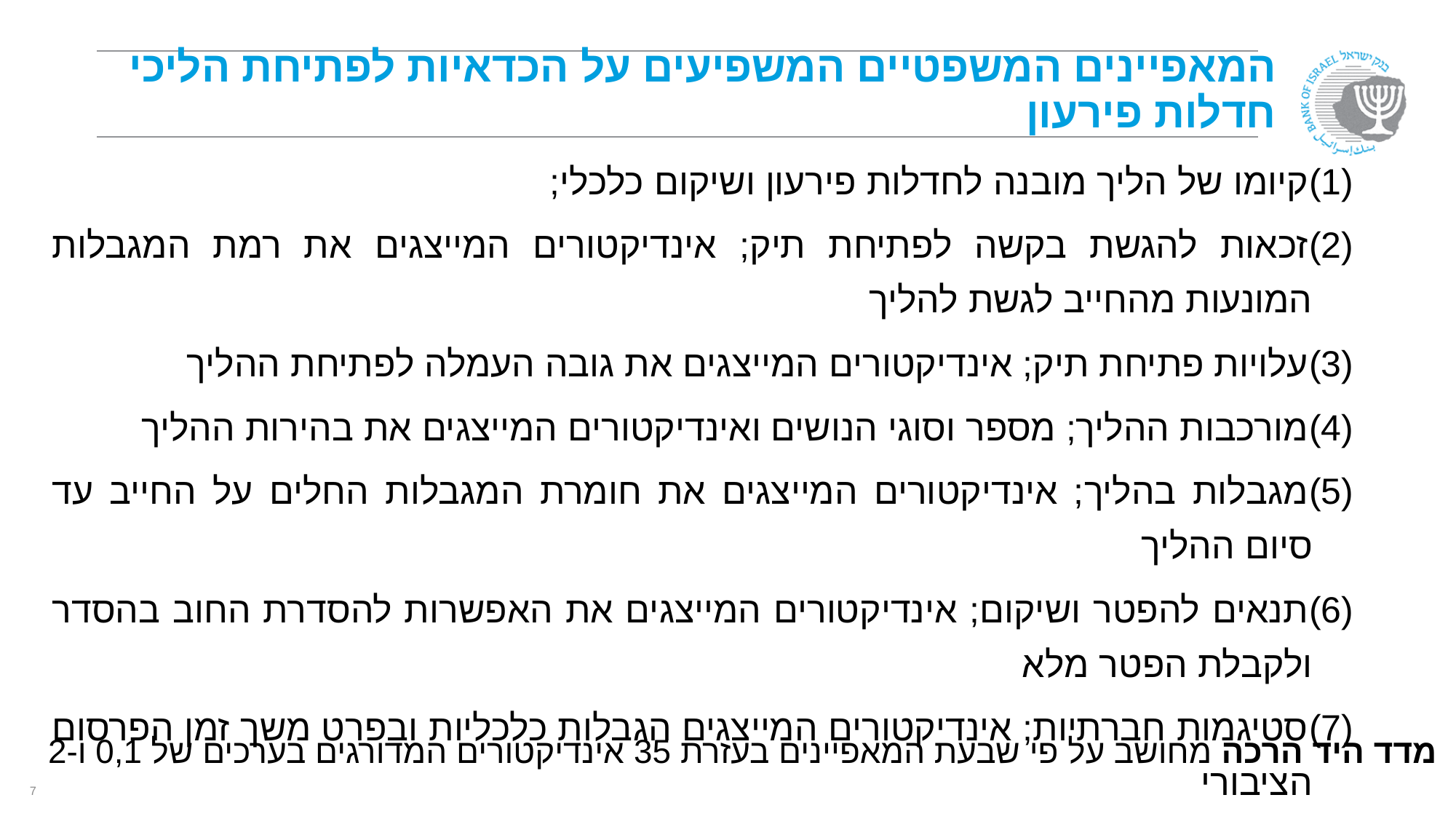

# המאפיינים המשפטיים המשפיעים על הכדאיות לפתיחת הליכי חדלות פירעון
קיומו של הליך מובנה לחדלות פירעון ושיקום כלכלי;
זכאות להגשת בקשה לפתיחת תיק; אינדיקטורים המייצגים את רמת המגבלות המונעות מהחייב לגשת להליך
עלויות פתיחת תיק; אינדיקטורים המייצגים את גובה העמלה לפתיחת ההליך
מורכבות ההליך; מספר וסוגי הנושים ואינדיקטורים המייצגים את בהירות ההליך
מגבלות בהליך; אינדיקטורים המייצגים את חומרת המגבלות החלים על החייב עד סיום ההליך
תנאים להפטר ושיקום; אינדיקטורים המייצגים את האפשרות להסדרת החוב בהסדר ולקבלת הפטר מלא
סטיגמות חברתיות; אינדיקטורים המייצגים הגבלות כלכליות ובפרט משך זמן הפרסום הציבורי
מדד היד הרכה מחושב על פי שבעת המאפיינים בעזרת 35 אינדיקטורים המדורגים בערכים של 0,1 ו-2
7